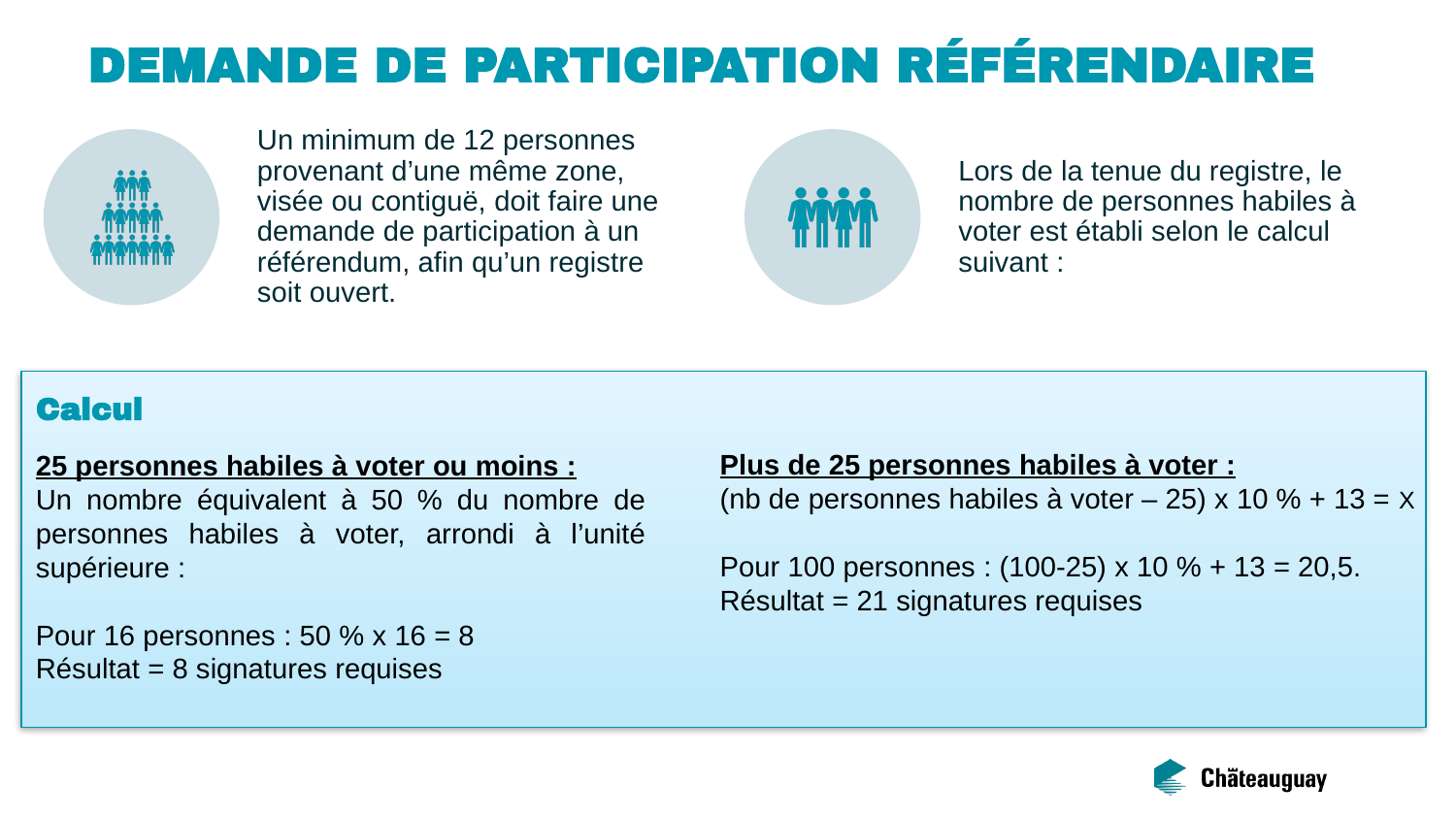

Un minimum de 12 personnes provenant d’une même zone, visée ou contiguë, doit faire une demande de participation à un référendum, afin qu’un registre soit ouvert.
Lors de la tenue du registre, le nombre de personnes habiles à voter est établi selon le calcul suivant :
# DEMANDE DE PARTICIPATION RÉFÉRENDAIRE

Calcul
Plus de 25 personnes habiles à voter :
(nb de personnes habiles à voter – 25) x 10 % + 13 = X

Pour 100 personnes : (100-25) x 10 % + 13 = 20,5.
Résultat = 21 signatures requises
25 personnes habiles à voter ou moins :
Un nombre équivalent à 50 % du nombre de personnes habiles à voter, arrondi à l’unité supérieure :

Pour 16 personnes : 50 % x 16 = 8
Résultat = 8 signatures requises